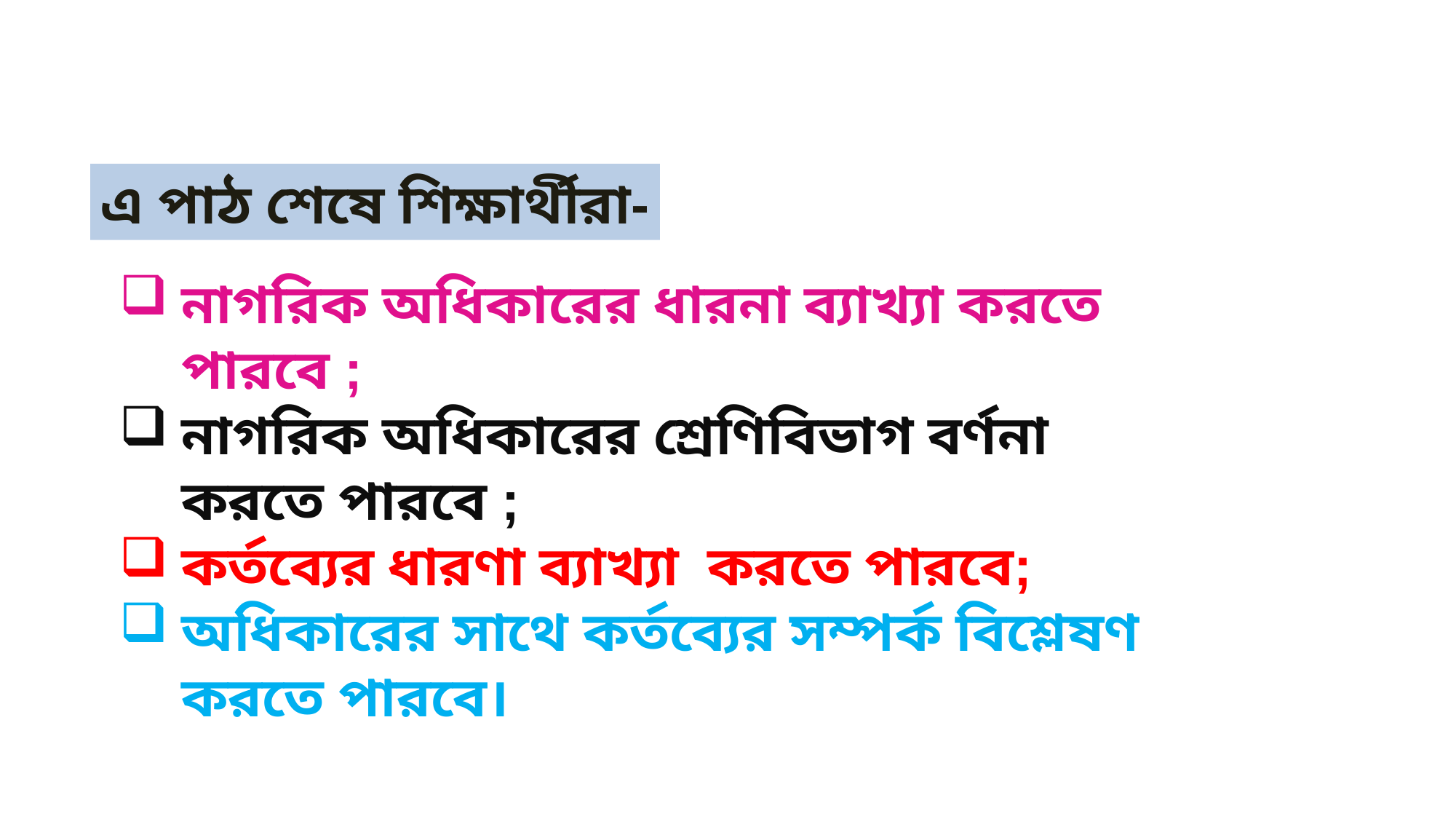

এ পাঠ শেষে শিক্ষার্থীরা-
নাগরিক অধিকারের ধারনা ব্যাখ্যা করতে পারবে ;
নাগরিক অধিকারের শ্রেণিবিভাগ বর্ণনা করতে পারবে ;
কর্তব্যের ধারণা ব্যাখ্যা  করতে পারবে;
অধিকারের সাথে কর্তব্যের সম্পর্ক বিশ্লেষণ করতে পারবে।